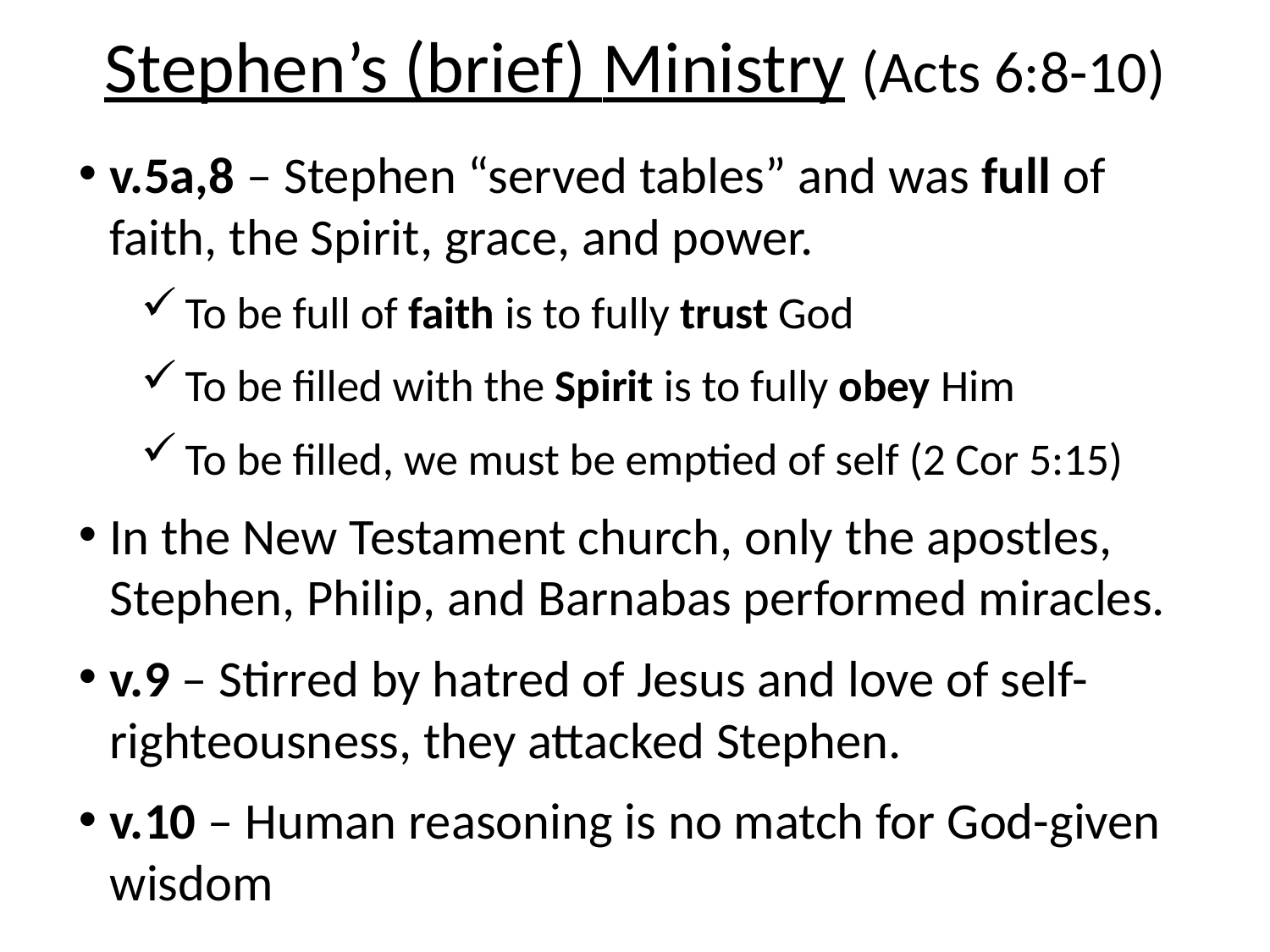

# Stephen’s (brief) Ministry (Acts 6:8-10)
v.5a,8 – Stephen “served tables” and was full of faith, the Spirit, grace, and power.
 To be full of faith is to fully trust God
 To be filled with the Spirit is to fully obey Him
 To be filled, we must be emptied of self (2 Cor 5:15)
In the New Testament church, only the apostles, Stephen, Philip, and Barnabas performed miracles.
v.9 – Stirred by hatred of Jesus and love of self-righteousness, they attacked Stephen.
v.10 – Human reasoning is no match for God-given wisdom